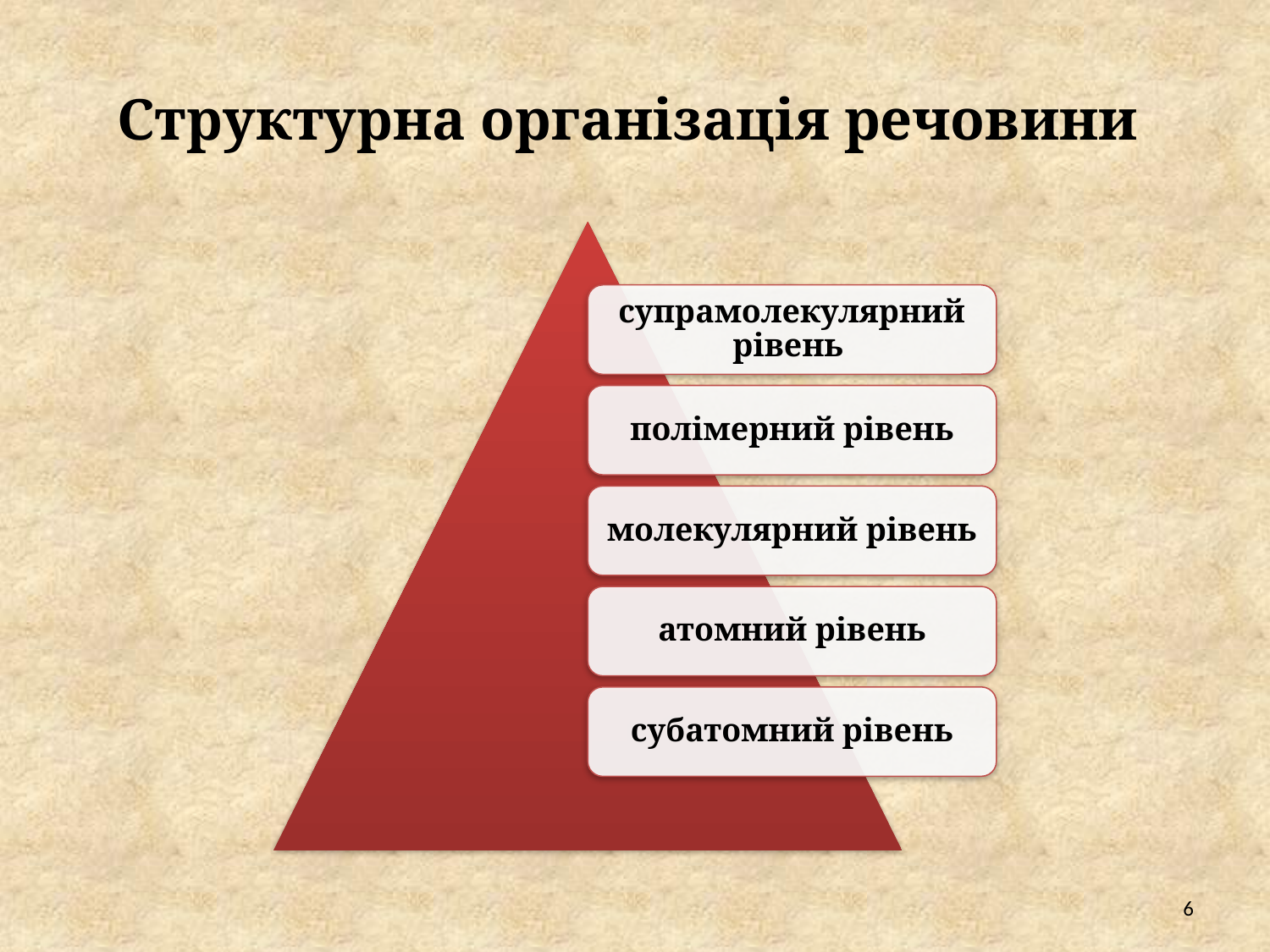

# Структурна організація речовини
супрамолекулярний рівень
полімерний рівень
молекулярний рівень
атомний рівень
субатомний рівень
6